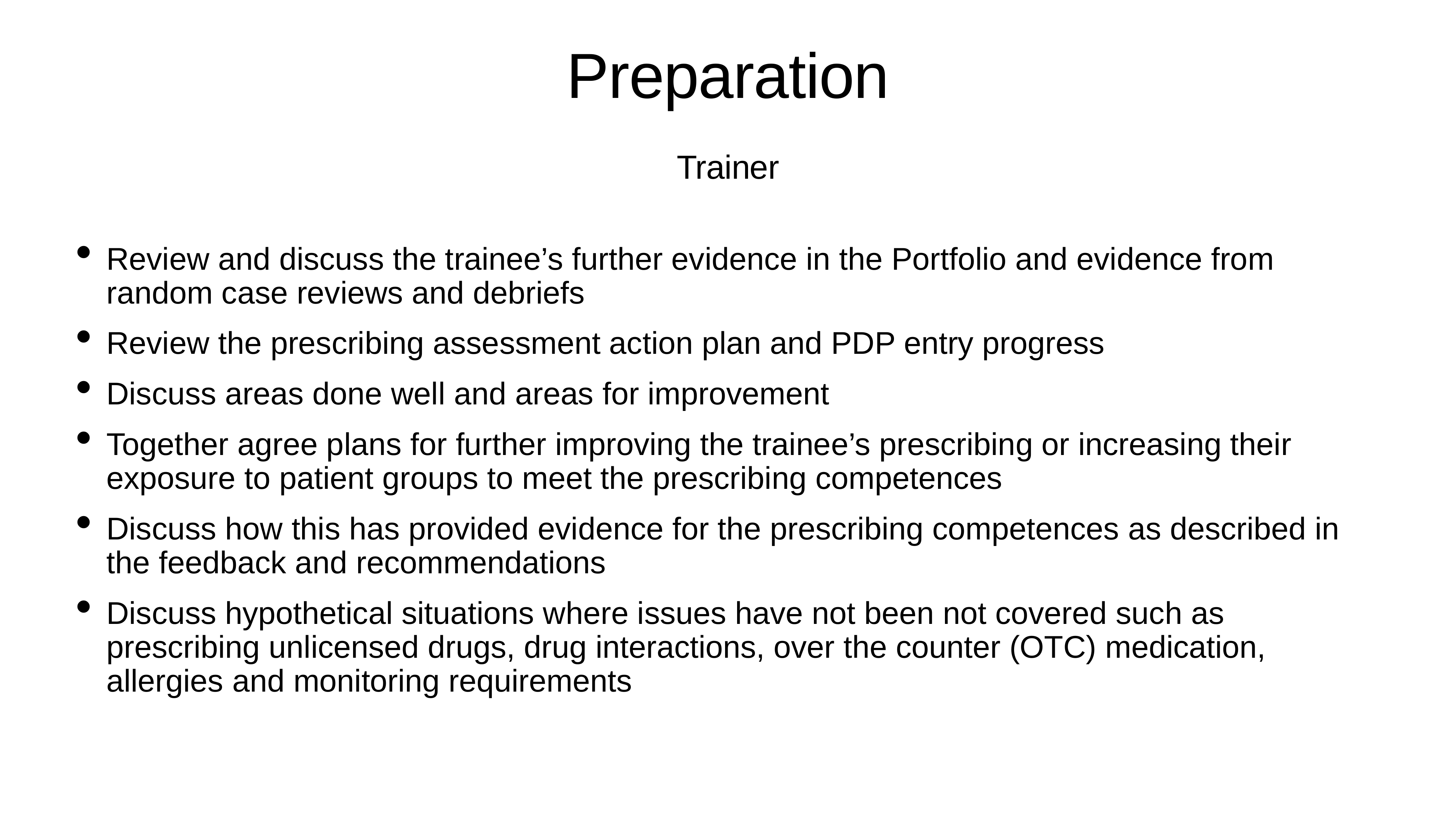

# Preparation
Trainer
Review and discuss the trainee’s further evidence in the Portfolio and evidence from random case reviews and debriefs
Review the prescribing assessment action plan and PDP entry progress
Discuss areas done well and areas for improvement
Together agree plans for further improving the trainee’s prescribing or increasing their exposure to patient groups to meet the prescribing competences
Discuss how this has provided evidence for the prescribing competences as described in the feedback and recommendations
Discuss hypothetical situations where issues have not been not covered such as prescribing unlicensed drugs, drug interactions, over the counter (OTC) medication, allergies and monitoring requirements